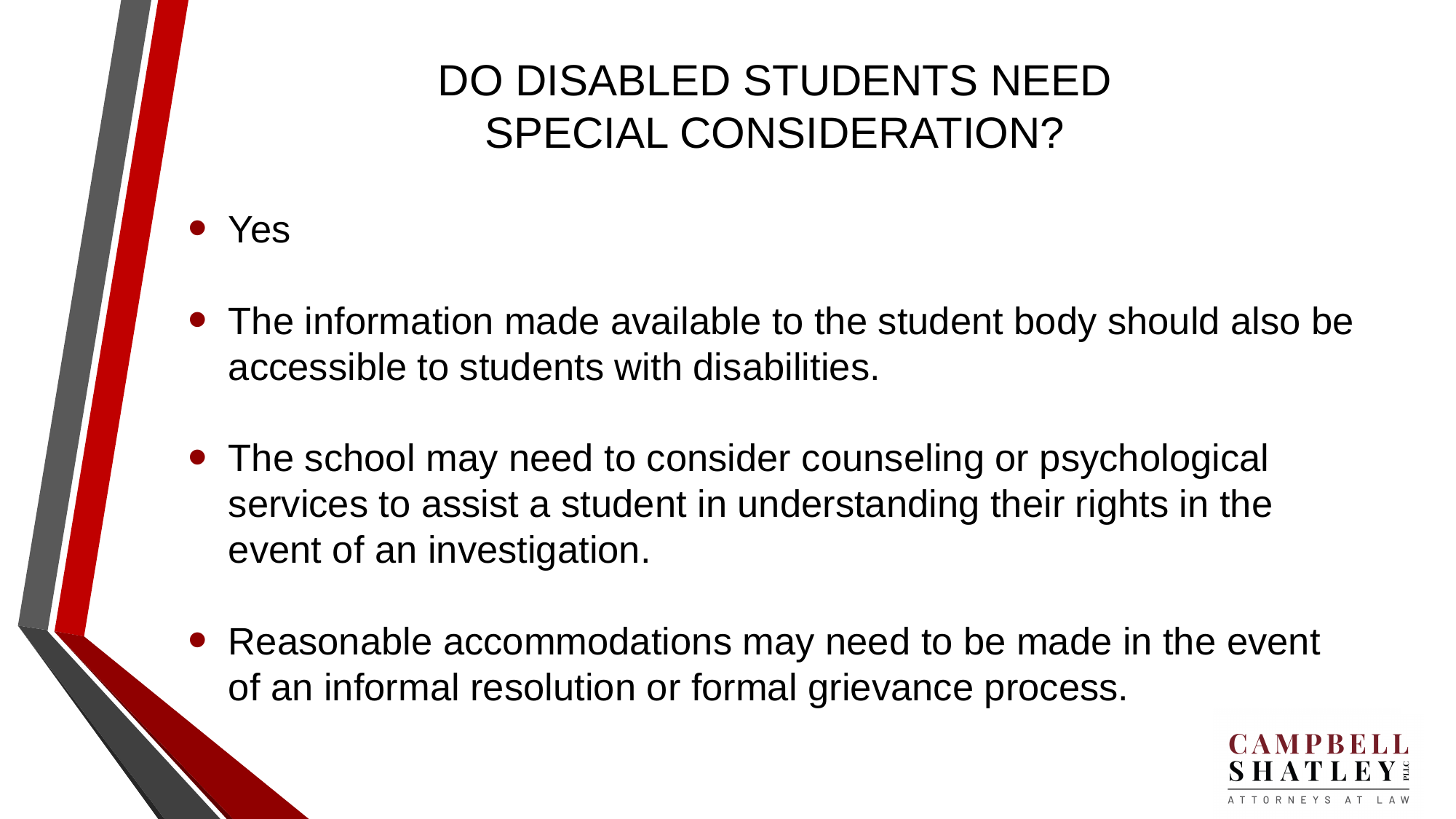

# DO DISABLED STUDENTS NEED SPECIAL CONSIDERATION?
Yes

The information made available to the student body should also be accessible to students with disabilities.

The school may need to consider counseling or psychological services to assist a student in understanding their rights in the event of an investigation.

Reasonable accommodations may need to be made in the event of an informal resolution or formal grievance process.